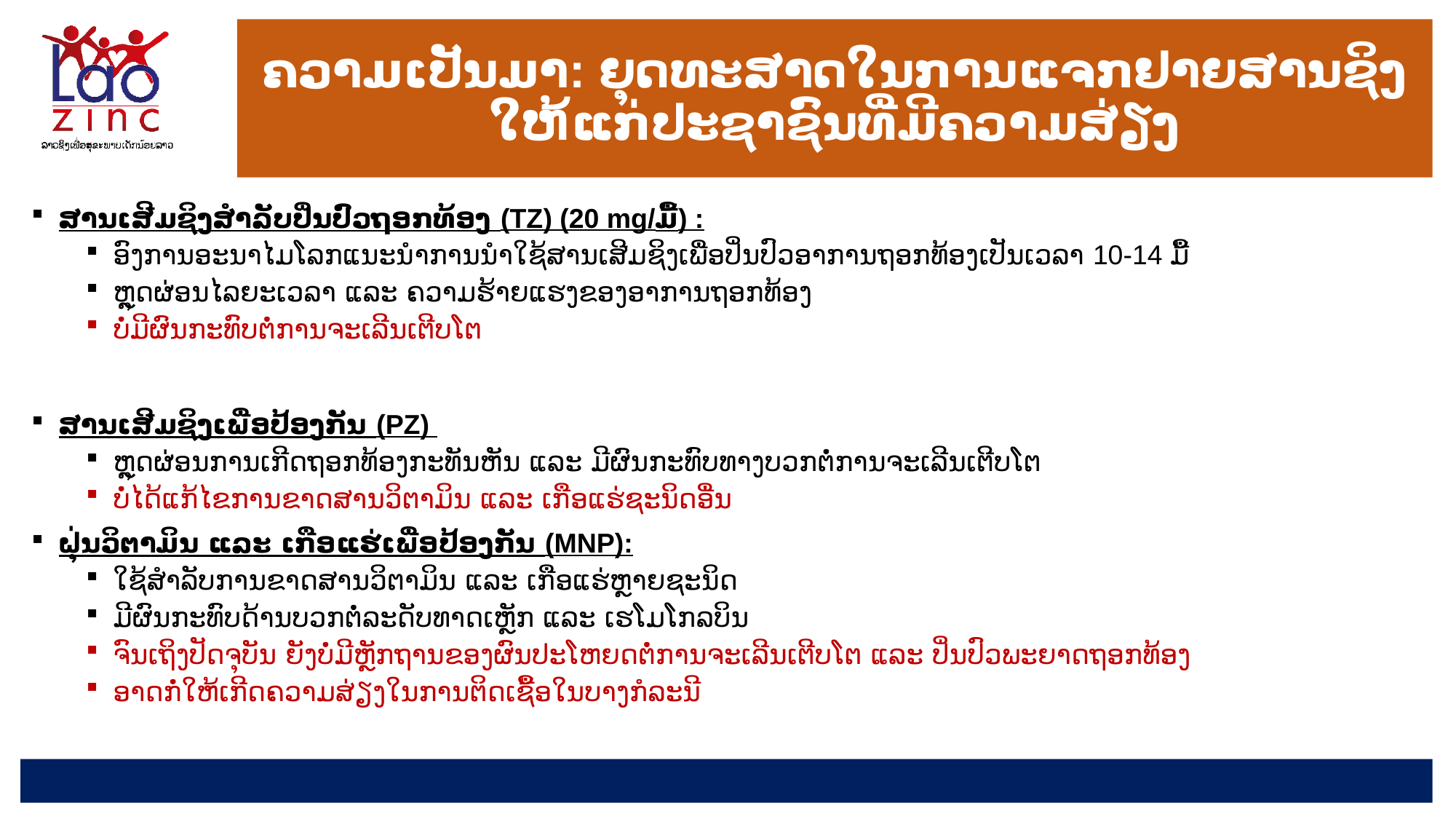

# ຄວາມເປັນມາ: ຍຸດທະສາດໃນການແຈກຢາຍສານຊິງໃຫ້ແກ່ປະຊາຊົນທີ່ມີຄວາມສ່ຽງ
ສານເສີມຊິງສຳລັບປິ່ນປົວຖອກທ້ອງ (TZ) (20 mg/ມື້) :
ອົງການອະນາໄມໂລກແນະນຳການນຳໃຊ້ສານເສີມຊິງເພື່ອປິ່ນປົວອາການຖອກທ້ອງເປັນເວລາ 10​-14 ມື້
ຫຼຸດຜ່ອນໄລຍະເວລາ ແລະ ຄວາມຮ້າຍແຮງຂອງອາການຖອກທ້ອງ
ບໍ່ມີຜົນກະທົບຕໍ່ການຈະເລີນເຕີບໂຕ

ສານເສີມຊິງເພື່ອປ້ອງກັນ (PZ)
ຫຼຸດຜ່ອນການເກີດຖອກທ້ອງກະທັນຫັນ ແລະ ມີຜົນກະທົບທາງບວກຕໍ່ການຈະເລີນເຕີບໂຕ
ບໍ່ໄດ້ແກ້ໄຂການຂາດສານວິຕາມິນ ແລະ ເກືອແຮ່ຊະນິດອື່ນ
ຝຸ່ນວິຕາມິນ ແລະ ເກືອແຮ່ເພື່ອປ້ອງກັນ (MNP):
ໃຊ້ສຳລັບການຂາດສານວິຕາມິນ ແລະ ເກືອແຮ່ຫຼາຍຊະນິດ
ມີຜົນກະທົບດ້ານບວກຕໍ່ລະດັບທາດເຫຼັກ ແລະ ເຮໂມໂກ​ລບິນ
ຈົນເຖິງປັດຈຸບັນ ຍັງບໍ່ມີຫຼັກຖານຂອງຜົນປະໂຫຍດຕໍ່ການຈະເລີນເຕີບໂຕ ແລະ ປິ່ນປົວພະຍາດຖອກທ້ອງ
ອາດກໍ່ໃຫ້ເກີດຄວາມສ່ຽງໃນການຕິດເຊື້ອໃນບາງກໍລະນີ